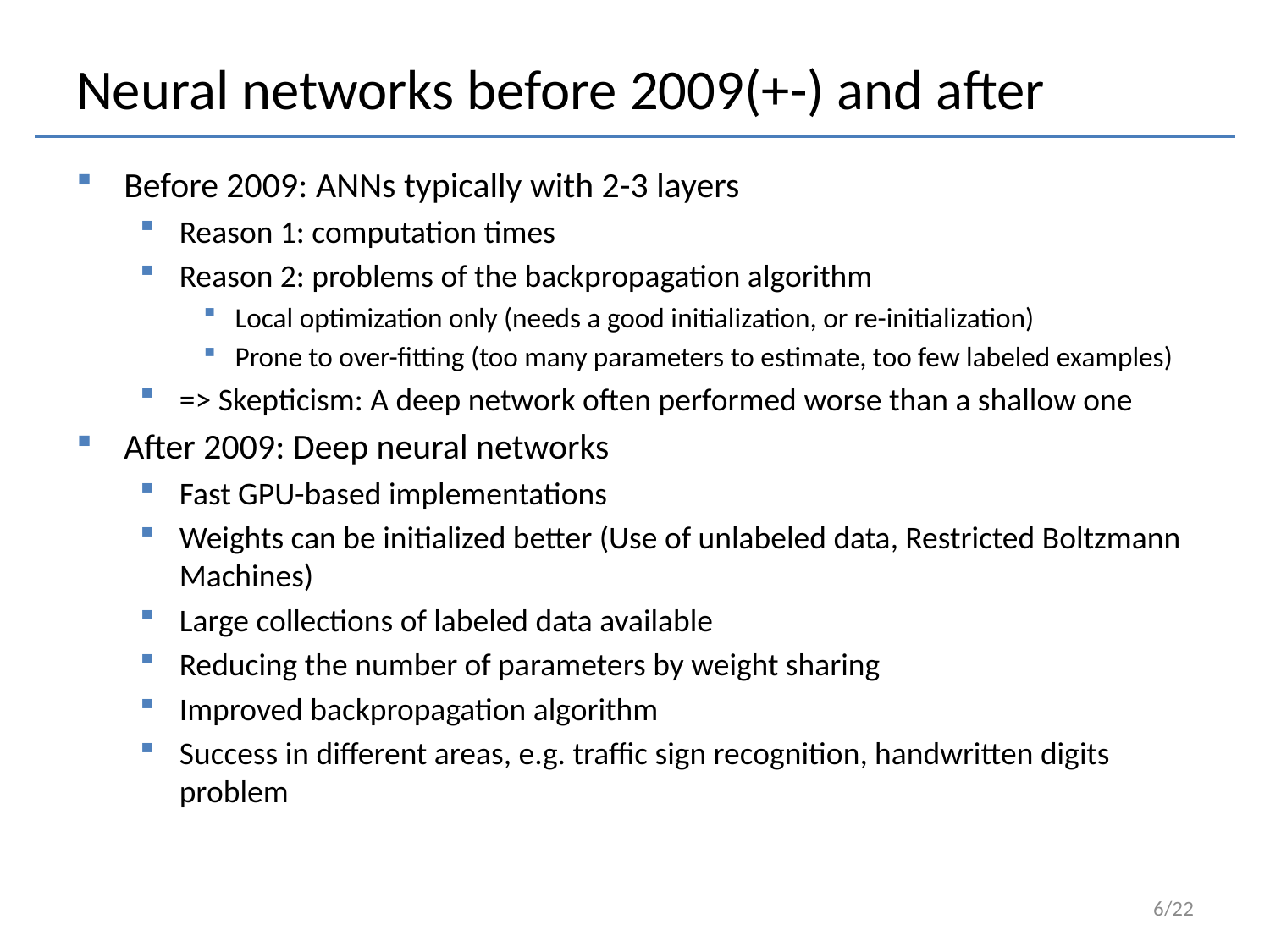

# Neural networks before 2009(+-) and after
Before 2009: ANNs typically with 2-3 layers
Reason 1: computation times
Reason 2: problems of the backpropagation algorithm
Local optimization only (needs a good initialization, or re-initialization)
Prone to over-fitting (too many parameters to estimate, too few labeled examples)
=> Skepticism: A deep network often performed worse than a shallow one
After 2009: Deep neural networks
Fast GPU-based implementations
Weights can be initialized better (Use of unlabeled data, Restricted Boltzmann Machines)
Large collections of labeled data available
Reducing the number of parameters by weight sharing
Improved backpropagation algorithm
Success in different areas, e.g. traffic sign recognition, handwritten digits problem

6/22